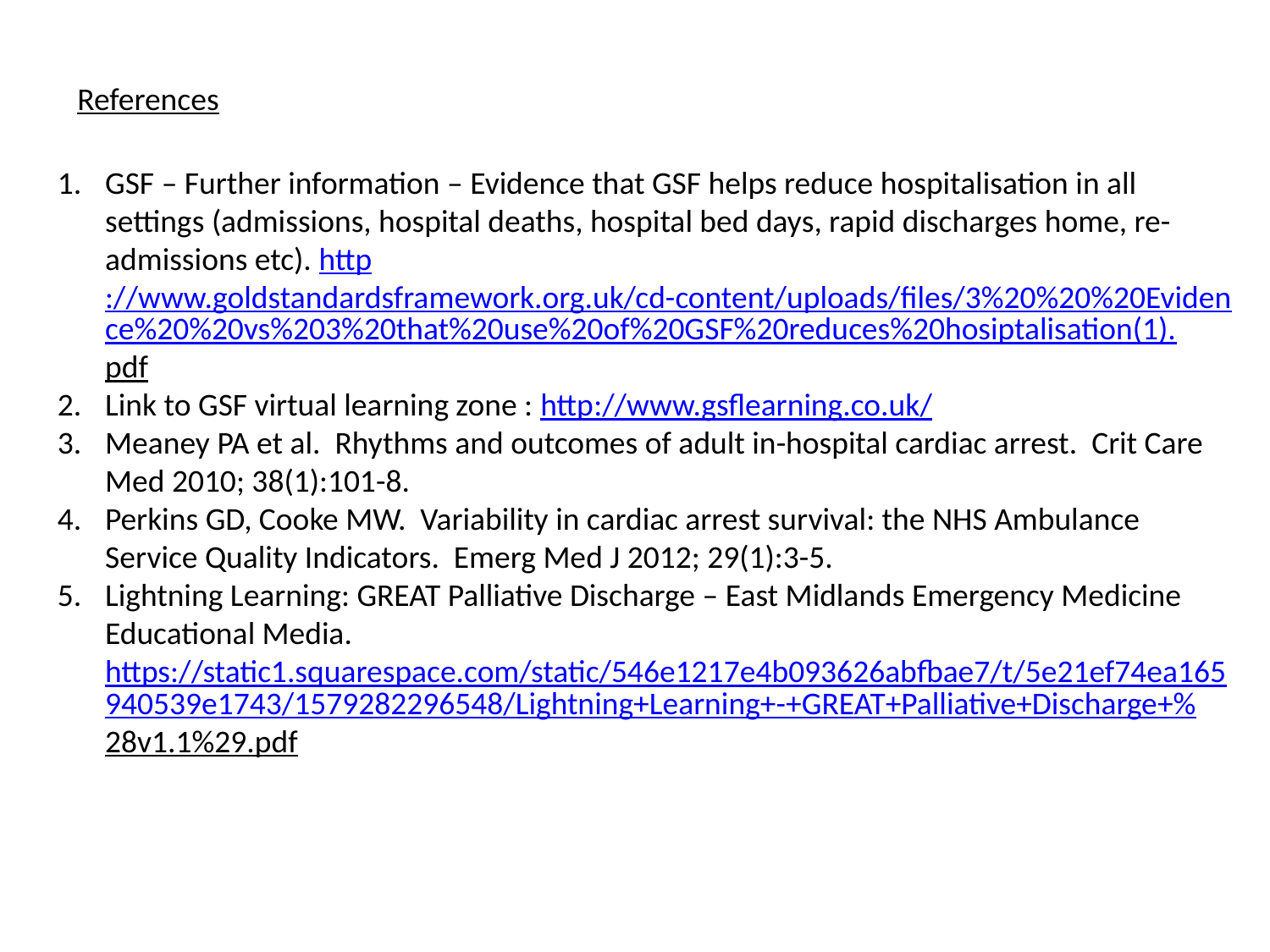

References
GSF – Further information – Evidence that GSF helps reduce hospitalisation in all settings (admissions, hospital deaths, hospital bed days, rapid discharges home, re-admissions etc). http://www.goldstandardsframework.org.uk/cd-content/uploads/files/3%20%20%20Evidence%20%20vs%203%20that%20use%20of%20GSF%20reduces%20hosiptalisation(1).pdf
Link to GSF virtual learning zone : http://www.gsflearning.co.uk/
Meaney PA et al.  Rhythms and outcomes of adult in-hospital cardiac arrest.  Crit Care Med 2010; 38(1):101-8.
Perkins GD, Cooke MW.  Variability in cardiac arrest survival: the NHS Ambulance Service Quality Indicators.  Emerg Med J 2012; 29(1):3-5.
Lightning Learning: GREAT Palliative Discharge – East Midlands Emergency Medicine Educational Media.  https://static1.squarespace.com/static/546e1217e4b093626abfbae7/t/5e21ef74ea165940539e1743/1579282296548/Lightning+Learning+-+GREAT+Palliative+Discharge+%28v1.1%29.pdf